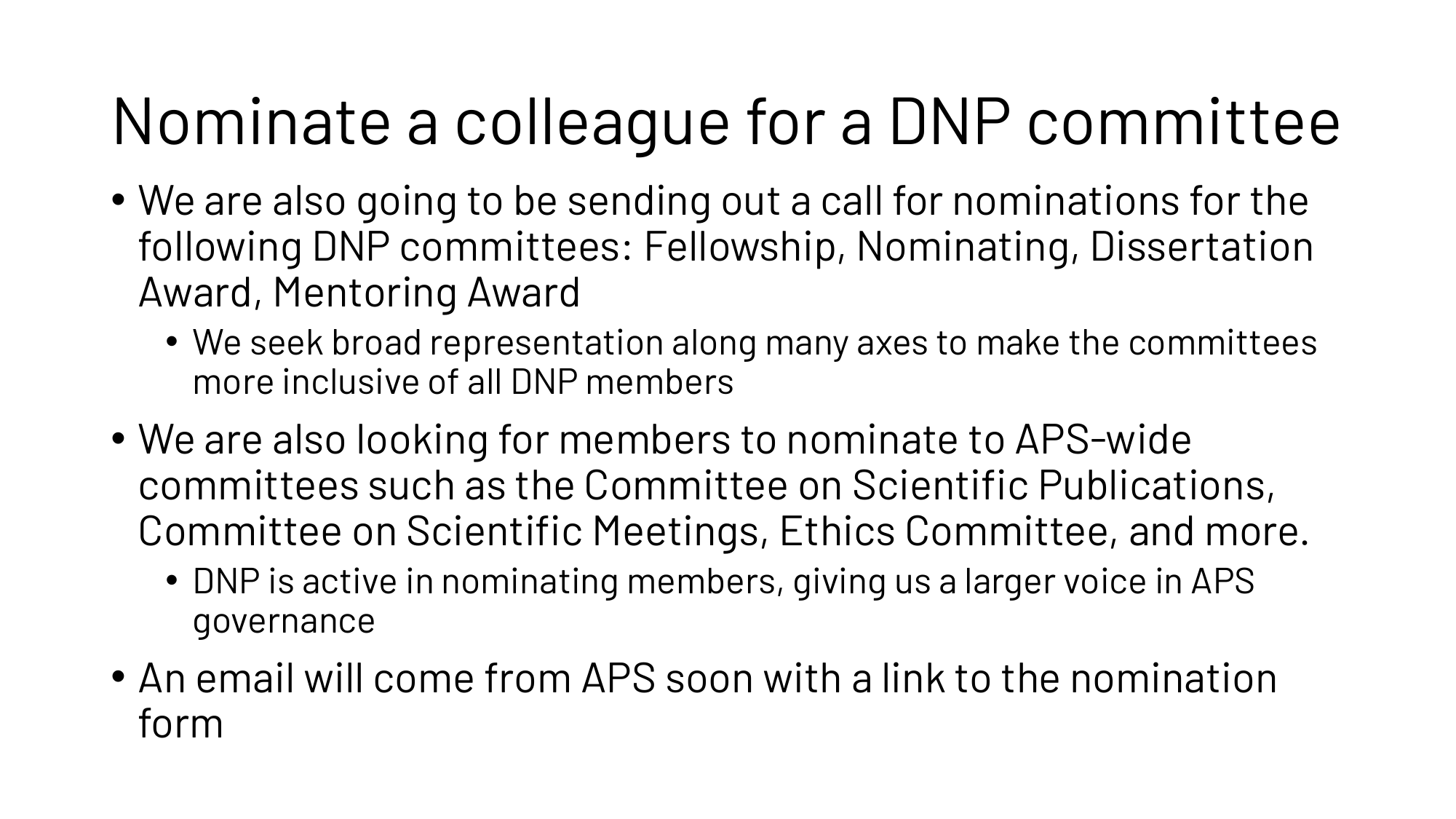

# Nominate a colleague for a DNP committee
We are also going to be sending out a call for nominations for the following DNP committees: Fellowship, Nominating, Dissertation Award, Mentoring Award
We seek broad representation along many axes to make the committees more inclusive of all DNP members
We are also looking for members to nominate to APS-wide committees such as the Committee on Scientific Publications, Committee on Scientific Meetings, Ethics Committee, and more.
DNP is active in nominating members, giving us a larger voice in APS governance
An email will come from APS soon with a link to the nomination form